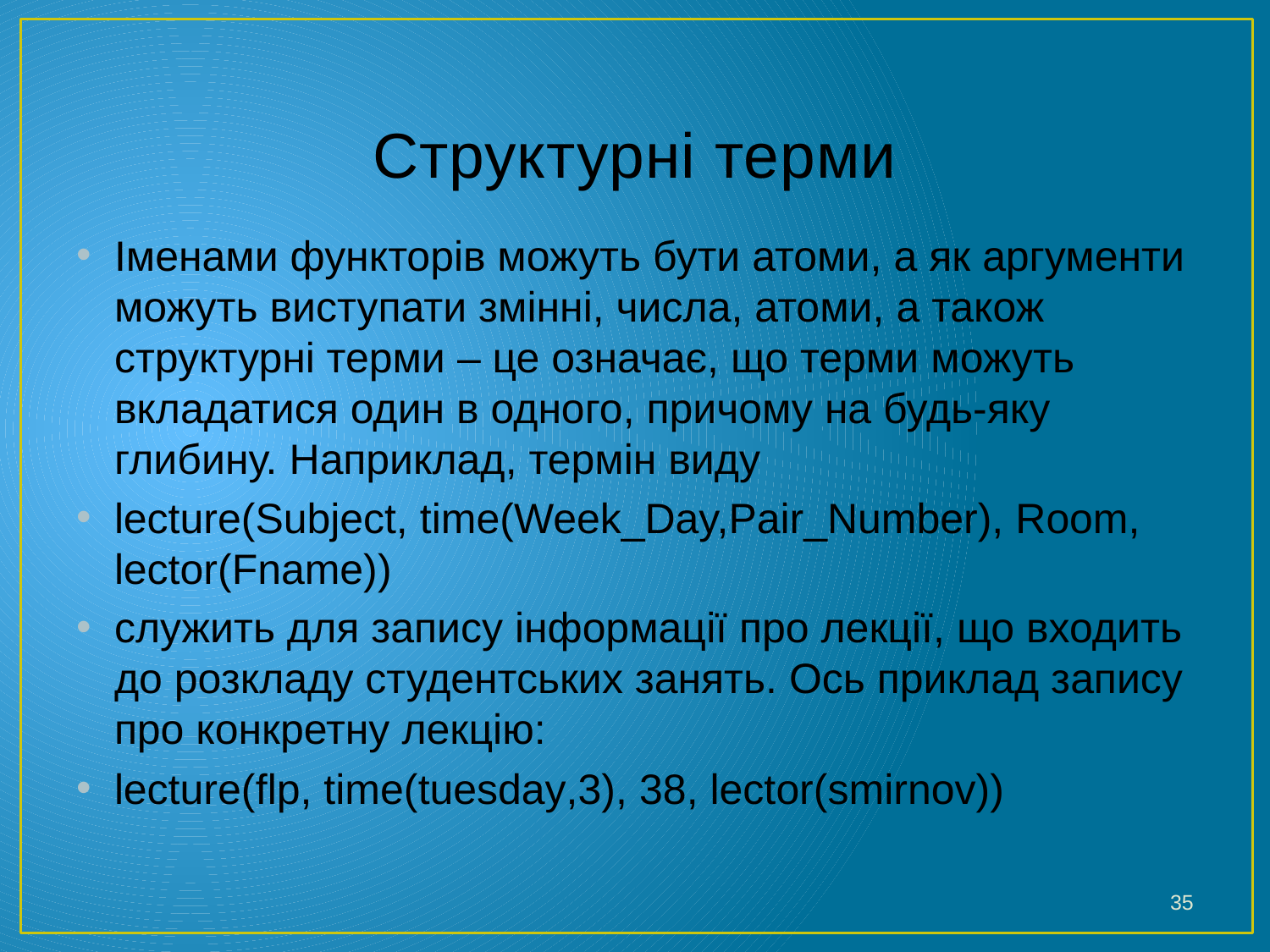

# Структурні терми
Іменами функторів можуть бути атоми, а як аргументи можуть виступати змінні, числа, атоми, а також структурні терми – це означає, що терми можуть вкладатися один в одного, причому на будь-яку глибину. Наприклад, термін виду
lecture(Subject, time(Week_Day,Pair_Number), Room, lector(Fname))
служить для запису інформації про лекції, що входить до розкладу студентських занять. Ось приклад запису про конкретну лекцію:
lecture(flp, time(tuesday,3), 38, lector(smirnov))

35